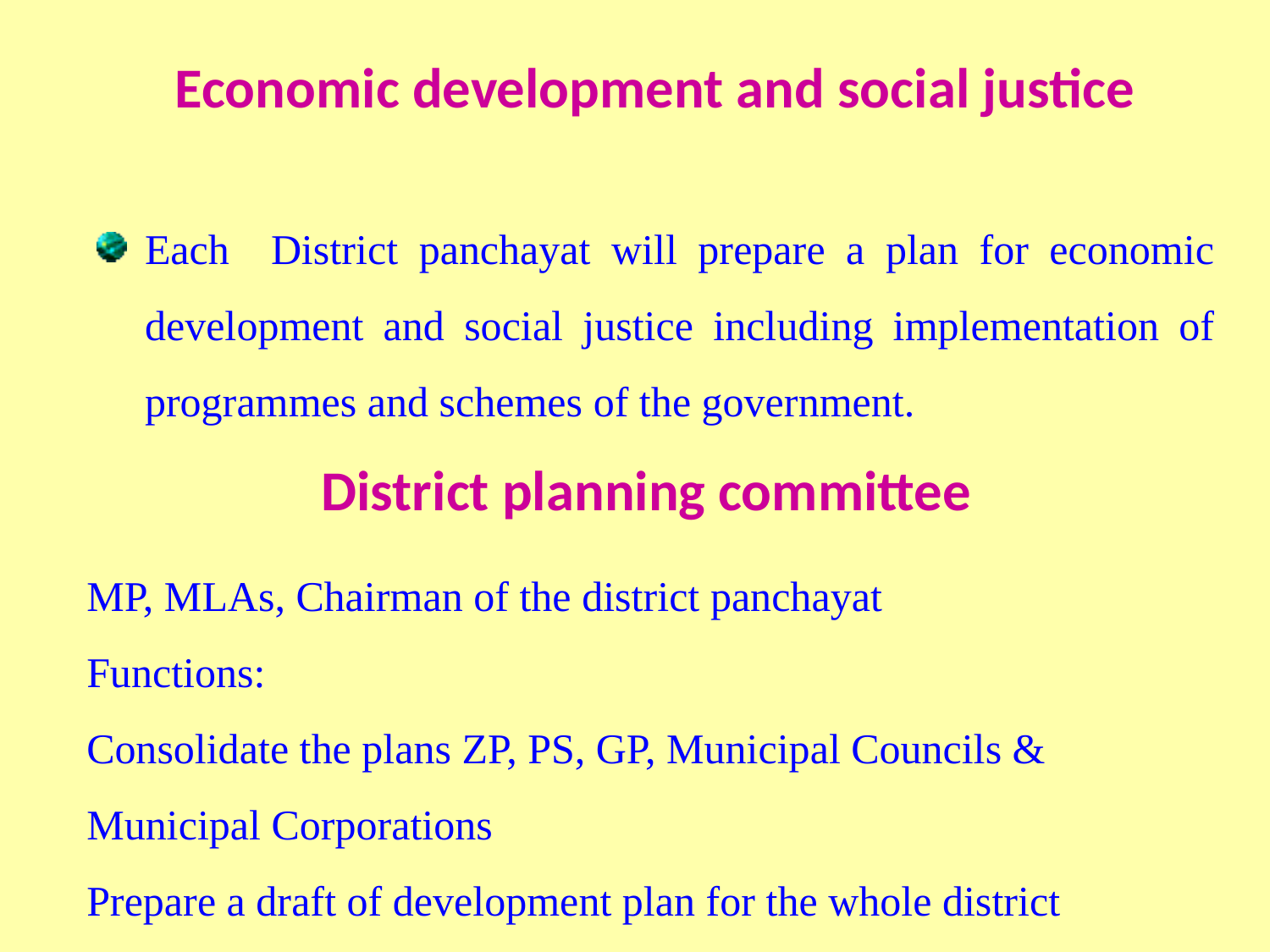

Economic development and social justice
Each  District panchayat will prepare a plan for economic development and social justice including implementation of programmes and schemes of the government.
District planning committee
MP, MLAs, Chairman of the district panchayat
Functions:
Consolidate the plans ZP, PS, GP, Municipal Councils & Municipal Corporations
Prepare a draft of development plan for the whole district